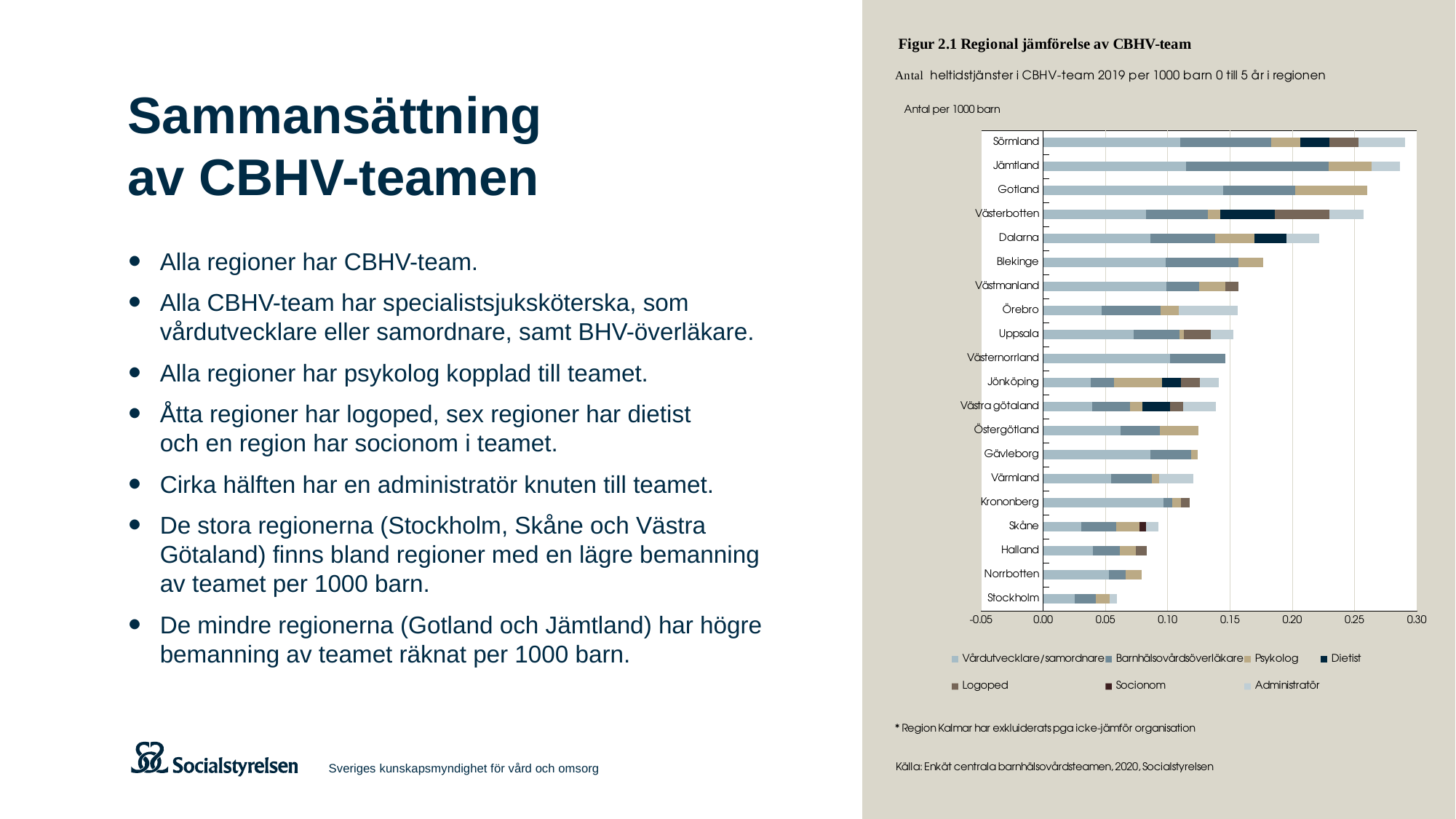

### Chart

| Category | Vårdutvecklare/samordnare | Barnhälsovårdsöverläkare | Psykolog | Dietist | Logoped | Socionom | Administratör |
|---|---|---|---|---|---|---|---|
| Stockholm | 0.025438963447036077 | 0.01695930896469072 | 0.011306205976460478 | 0.0 | 0.0 | 0.0 | 0.005653102988230239 |
| Norrbotten | 0.052812252442566675 | 0.013203063110641669 | 0.013203063110641669 | 0.0 | 0.0 | 0.0 | 0.0 |
| Halland | 0.04 | 0.02166753336800139 | 0.013000520020800831 | 0.0 | 0.008667013347200556 | 0.0 | 0.0 |
| Skåne | 0.030647196682891654 | 0.02794303226969533 | 0.019029305129900045 | 0.0 | 0.0 | 0.005007711876289486 | 0.010015423752578972 |
| Krononberg | 0.09679872778814906 | 0.006914194842010648 | 0.006914194842010648 | 0.0 | 0.006914194842010648 | 0.0 | 0.0 |
| Värmland | 0.05472854640980736 | 0.03283712784588441 | 0.005472854640980736 | 0.0 | 0.0 | 0.0 | 0.02736427320490368 |
| Gävleborg | 0.0863697705802969 | 0.032388663967611336 | 0.005398110661268557 | 0.0 | 0.0 | 0.0 | 0.0 |
| Östergötland | 0.062340253101427594 | 0.031170126550713797 | 0.031170126550713797 | 0.0 | 0.0 | 0.0 | 0.0 |
| Västra götaland | 0.0395367609508591 | 0.03047625323295389 | 0.009884190237714774 | 0.022239428034858243 | 0.010296031497619557 | 0.0 | 0.026357840633906067 |
| Jönköping | 0.038106851611919824 | 0.019053425805959912 | 0.038106851611919824 | 0.015242740644767931 | 0.015242740644767931 | 0.0 | 0.015242740644767931 |
| Västernorrland | 0.10185892538833716 | 0.044563279857397504 | 0.0 | 0.0 | 0.0 | 0.0 | 0.0 |
| Uppsala | 0.07288895367906995 | 0.03644447683953497 | 0.003644447683953497 | 0.0 | 0.02186668610372098 | 0.0 | 0.018222238419767486 |
| Örebro | 0.04729026766291498 | 0.04729026766291498 | 0.014187080298874492 | 0.0 | 0.0 | 0.0 | 0.04729026766291498 |
| Västmanland | 0.09927892151739993 | 0.02612603197826314 | 0.020900825582610513 | 0.0 | 0.010450412791305257 | 0.0 | 0.0 |
| Blekinge | 0.09817396426467702 | 0.0589043785588062 | 0.019634792852935404 | 0.0 | 0.0 | 0.0 | 0.0 |
| Dalarna | 0.08611241584468451 | 0.05218934293617243 | 0.03131360576170346 | 0.026094671468086215 | 0.0 | 0.0 | 0.026094671468086215 |
| Västerbotten | 0.08254003191547901 | 0.049524019149287404 | 0.01 | 0.04402135035492214 | 0.04402135035492214 | 0.0 | 0.027513343971826334 |
| Gotland | 0.14459224985540775 | 0.0578368999421631 | 0.0578368999421631 | 0.0 | 0.0 | 0.0 | 0.0 |
| Jämtland | 0.11462631820265932 | 0.11462631820265932 | 0.0343878954607978 | 0.0 | 0.0 | 0.0 | 0.02292526364053187 |
| Sörmland | 0.11025099695050433 | 0.0727187426694816 | 0.02345765892563922 | 0.02345765892563922 | 0.02345765892563922 | 0.0 | 0.037532254281022755 |
# Sammansättning
av CBHV-teamen
Alla regioner har CBHV-team.
Alla CBHV-team har specialistsjuksköterska, som vårdutvecklare eller samordnare, samt BHV-överläkare.
Alla regioner har psykolog kopplad till teamet.
Åtta regioner har logoped, sex regioner har dietist
och en region har socionom i teamet.
Cirka hälften har en administratör knuten till teamet.
De stora regionerna (Stockholm, Skåne och Västra
Götaland) finns bland regioner med en lägre bemanning
av teamet per 1000 barn.
De mindre regionerna (Gotland och Jämtland) har högre bemanning av teamet räknat per 1000 barn.

Sveriges kunskapsmyndighet för vård och omsorg